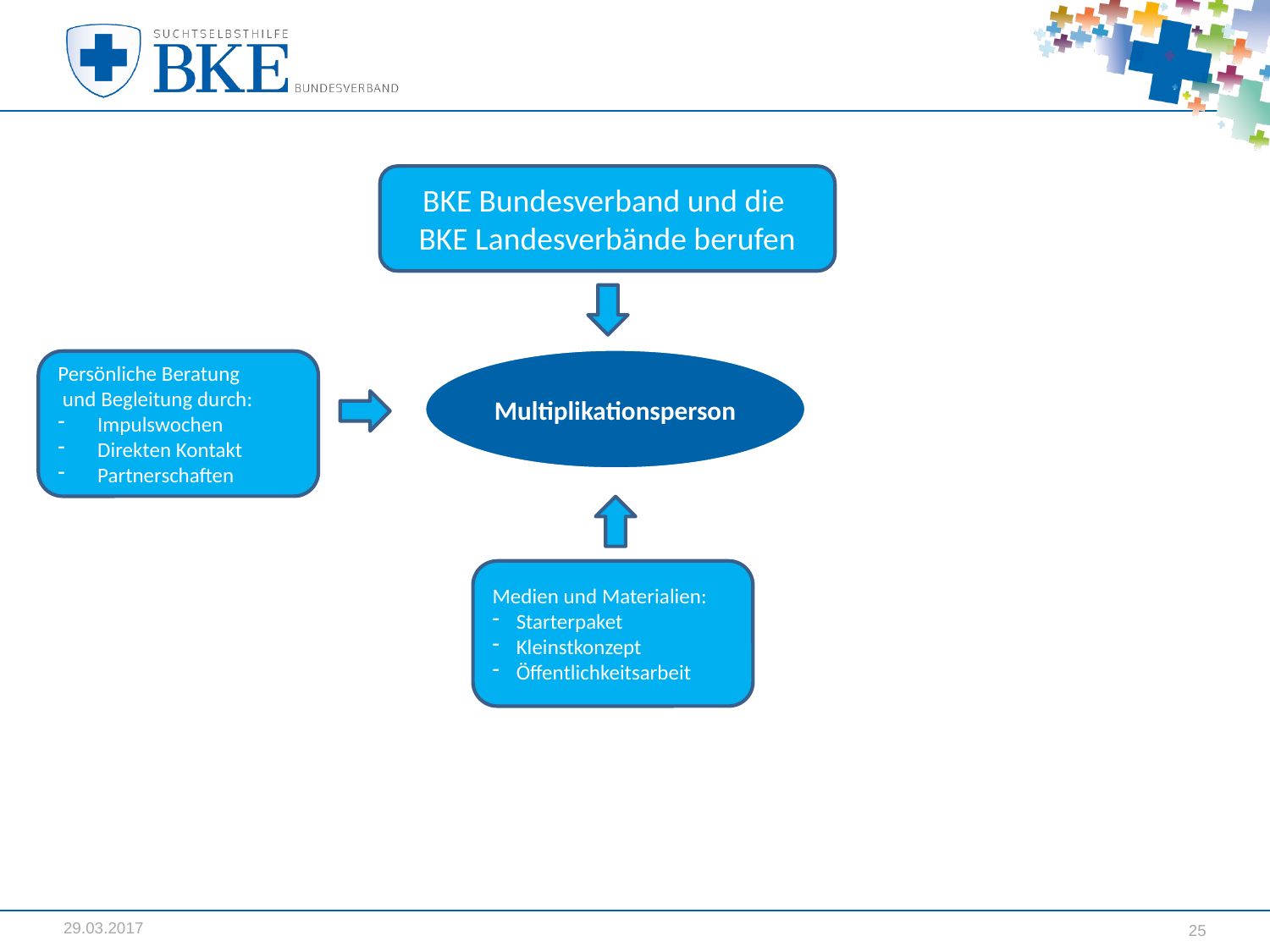

BKE Bundesverband und die  BKE Landesverbände berufen

Multiplikationsperson
Persönliche Beratung              und Begleitung durch:
Impulswochen
Direkten Kontakt
Partnerschaften

Medien und Materialien:
Starterpaket
Kleinstkonzept
Öffentlichkeitsarbeit
29.03.2017
25